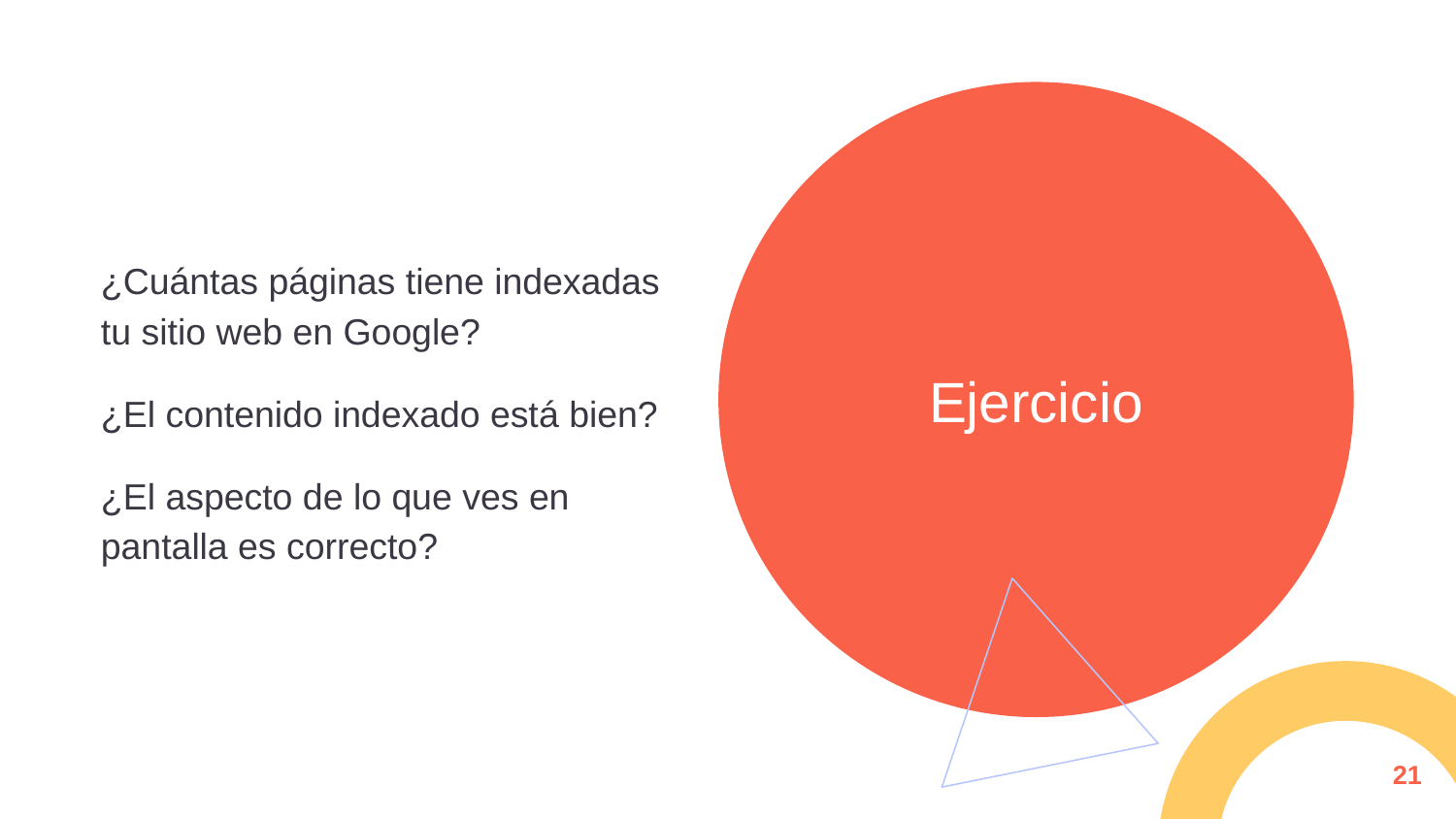

¿Cuántas páginas tiene indexadas tu sitio web en Google?
¿El contenido indexado está bien?
¿El aspecto de lo que ves en pantalla es correcto?
# Ejercicio
21